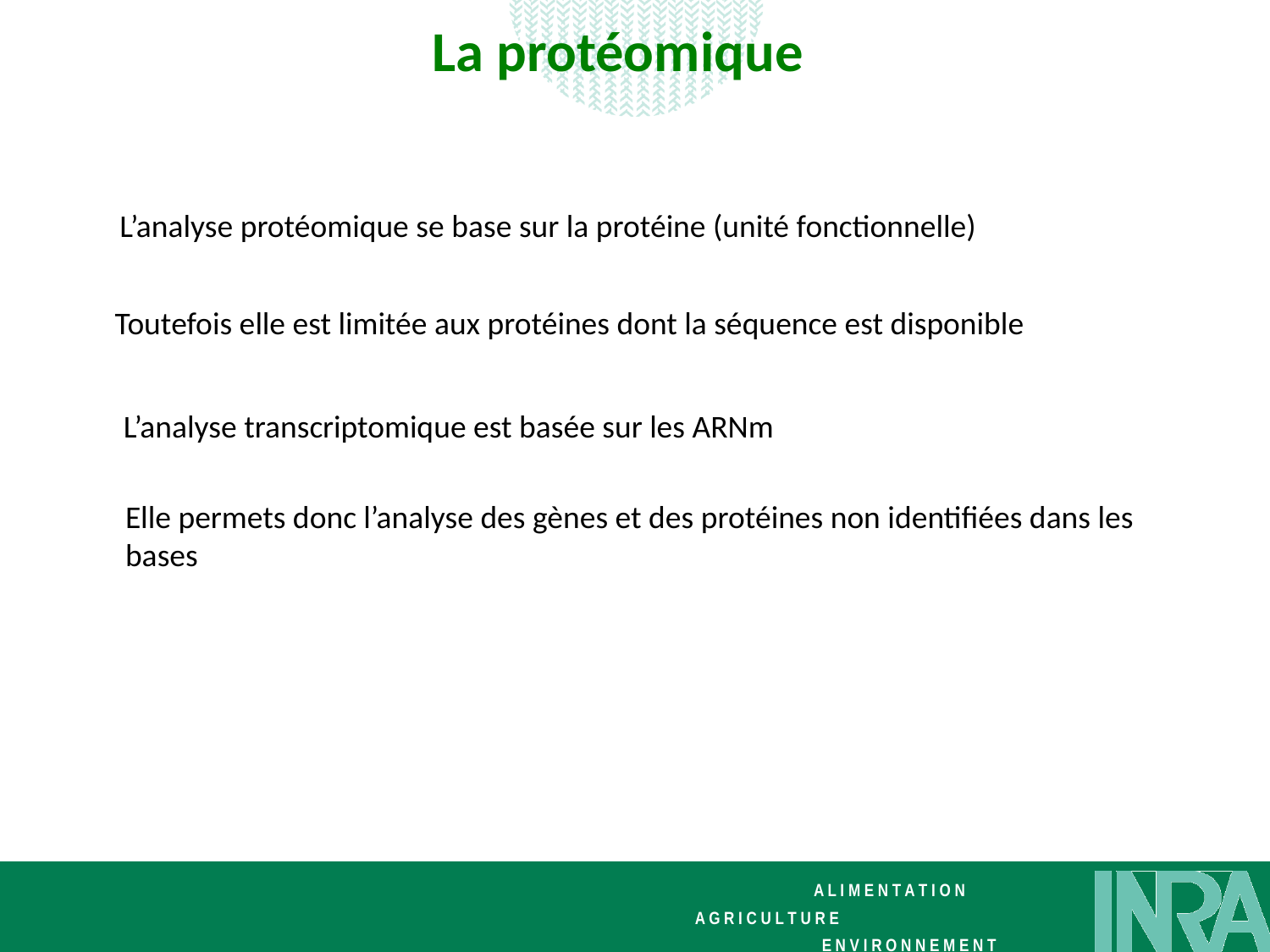

La protéomique
L’analyse protéomique se base sur la protéine (unité fonctionnelle)
Toutefois elle est limitée aux protéines dont la séquence est disponible
L’analyse transcriptomique est basée sur les ARNm
Elle permets donc l’analyse des gènes et des protéines non identifiées dans les bases